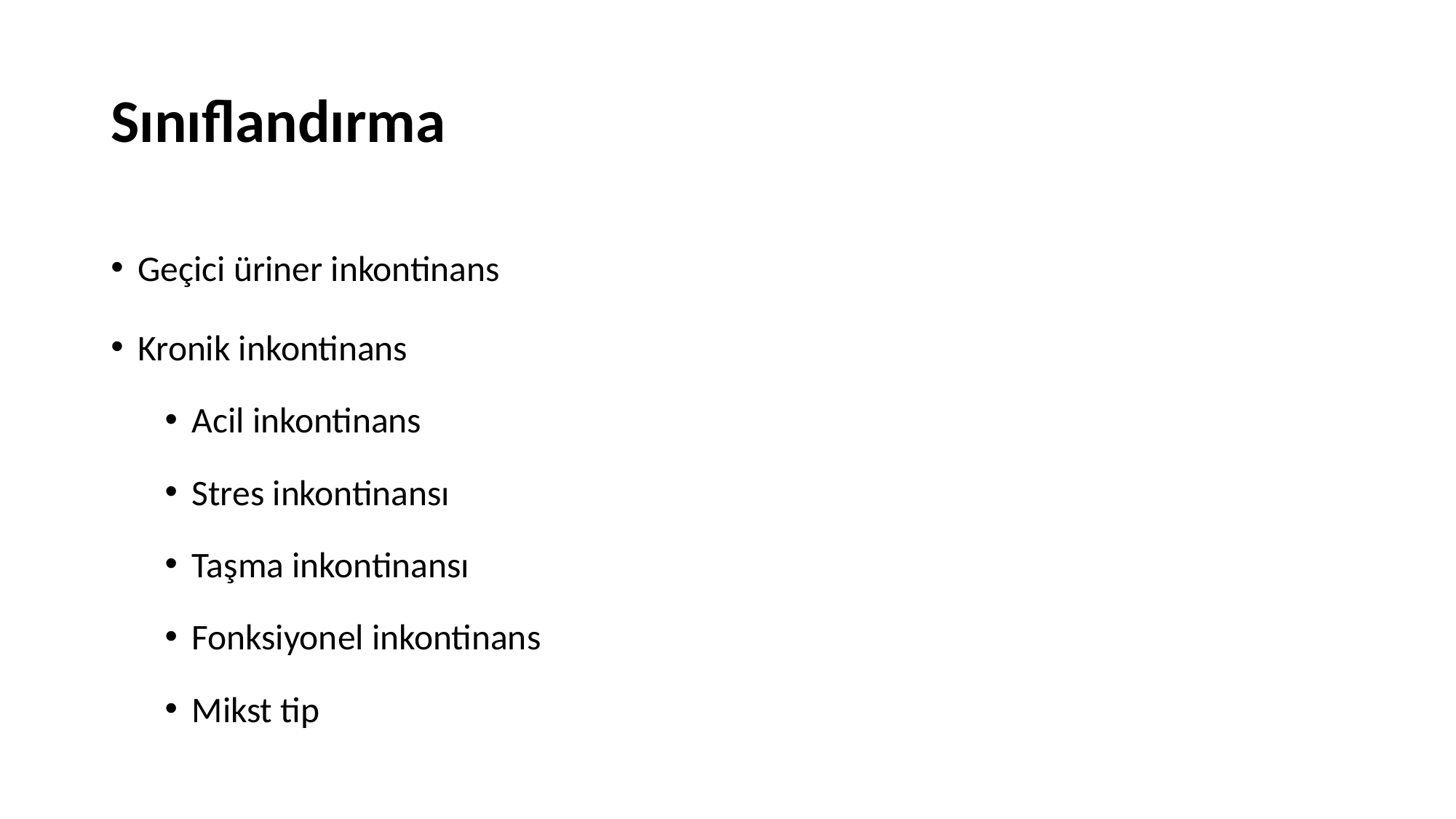

# Sınıflandırma
Geçici üriner inkontinans
Kronik inkontinans
Acil inkontinans
Stres inkontinansı
Taşma inkontinansı
Fonksiyonel inkontinans
Mikst tip